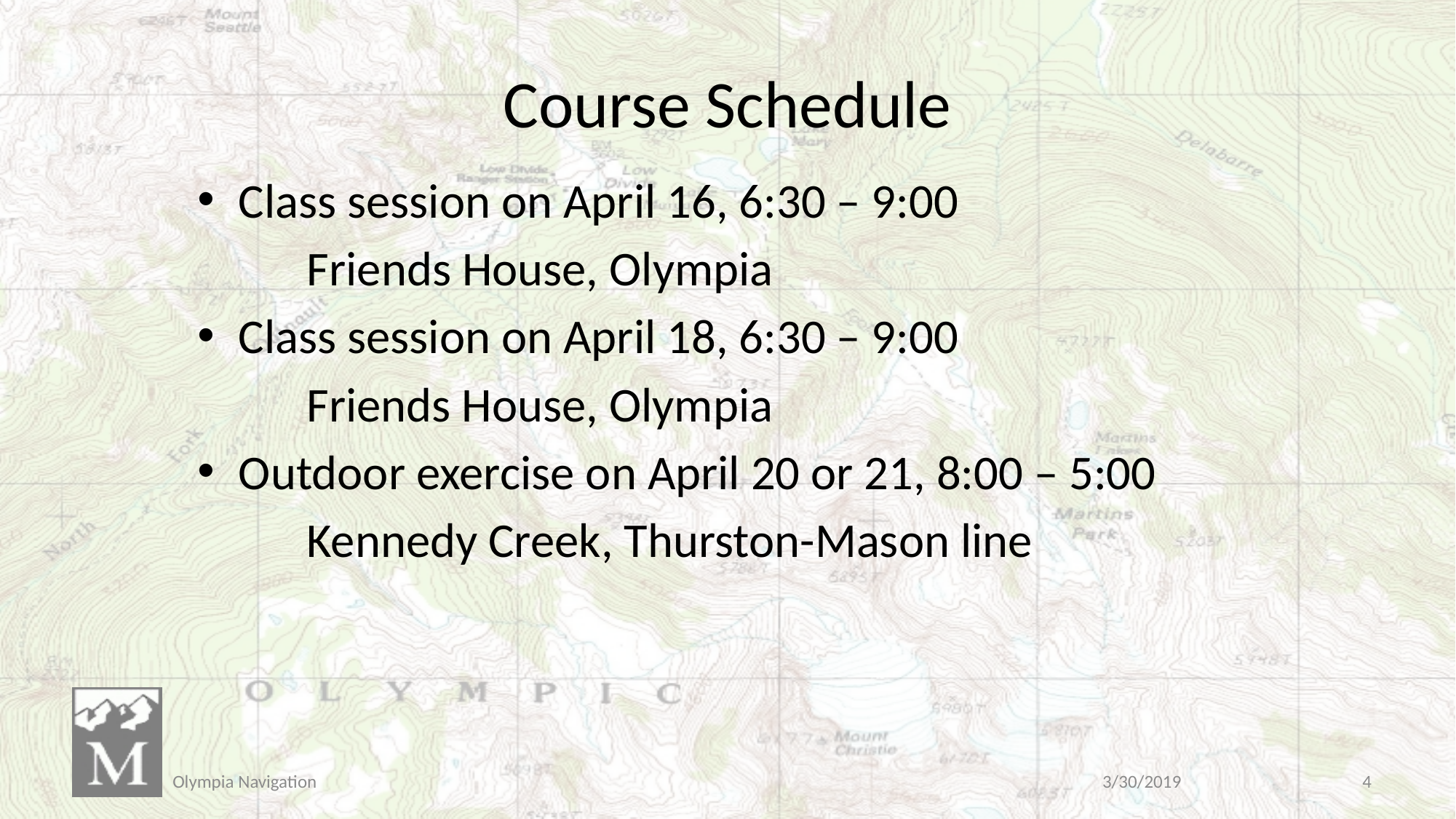

# Course Schedule
Class session on April 16, 6:30 – 9:00
Friends House, Olympia
Class session on April 18, 6:30 – 9:00
Friends House, Olympia
Outdoor exercise on April 20 or 21, 8:00 – 5:00
Kennedy Creek, Thurston-Mason line
Olympia Navigation
3/30/2019
4